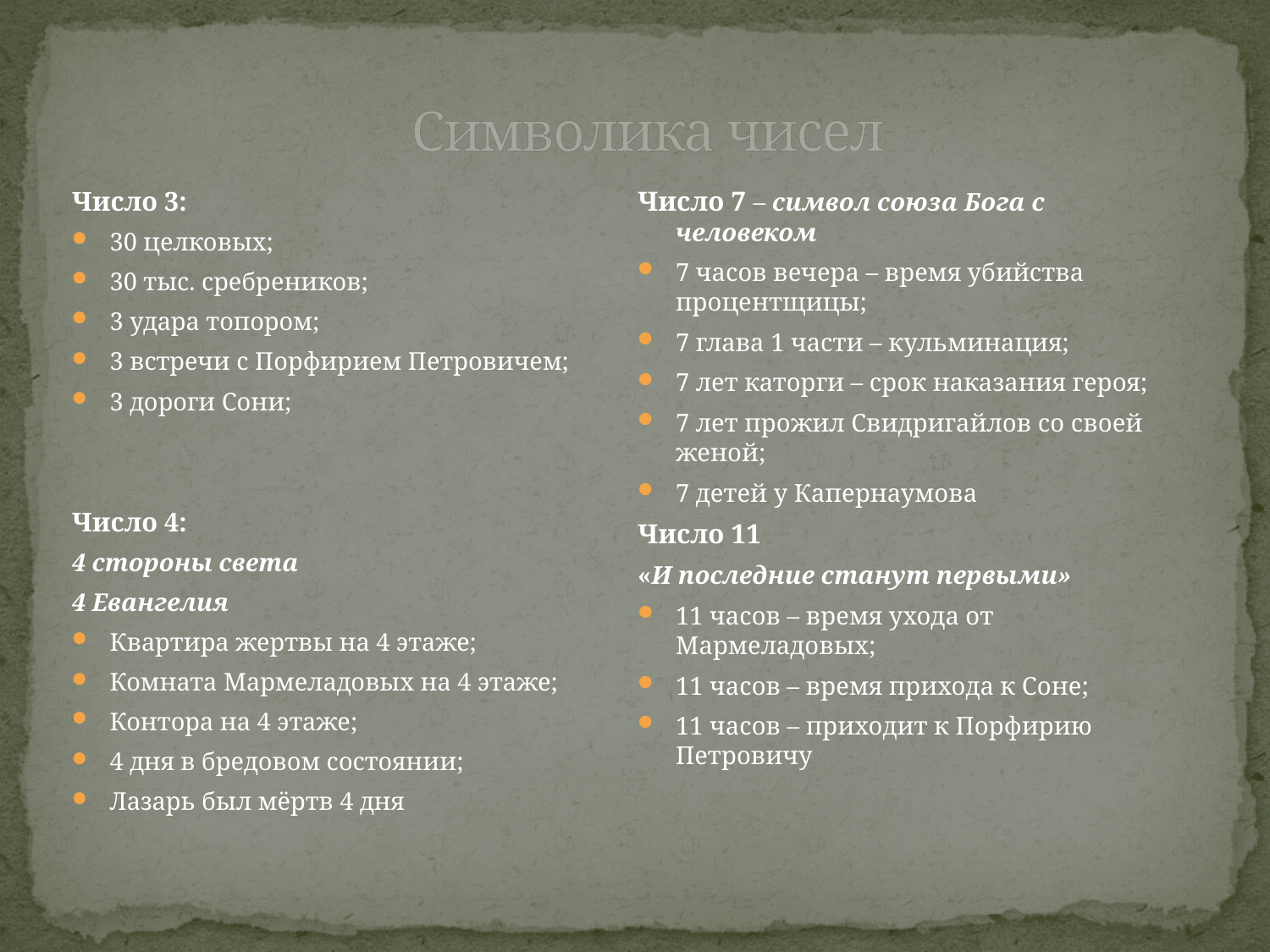

# Символика чисел
Число 3:
30 целковых;
30 тыс. сребреников;
3 удара топором;
3 встречи с Порфирием Петровичем;
3 дороги Сони;

Число 4:
4 стороны света
4 Евангелия
Квартира жертвы на 4 этаже;
Комната Мармеладовых на 4 этаже;
Контора на 4 этаже;
4 дня в бредовом состоянии;
Лазарь был мёртв 4 дня

Число 7 – символ союза Бога с человеком
7 часов вечера – время убийства процентщицы;
7 глава 1 части – кульминация;
7 лет каторги – срок наказания героя;
7 лет прожил Свидригайлов со своей женой;
7 детей у Капернаумова
Число 11
«И последние станут первыми»
11 часов – время ухода от Мармеладовых;
11 часов – время прихода к Соне;
11 часов – приходит к Порфирию Петровичу